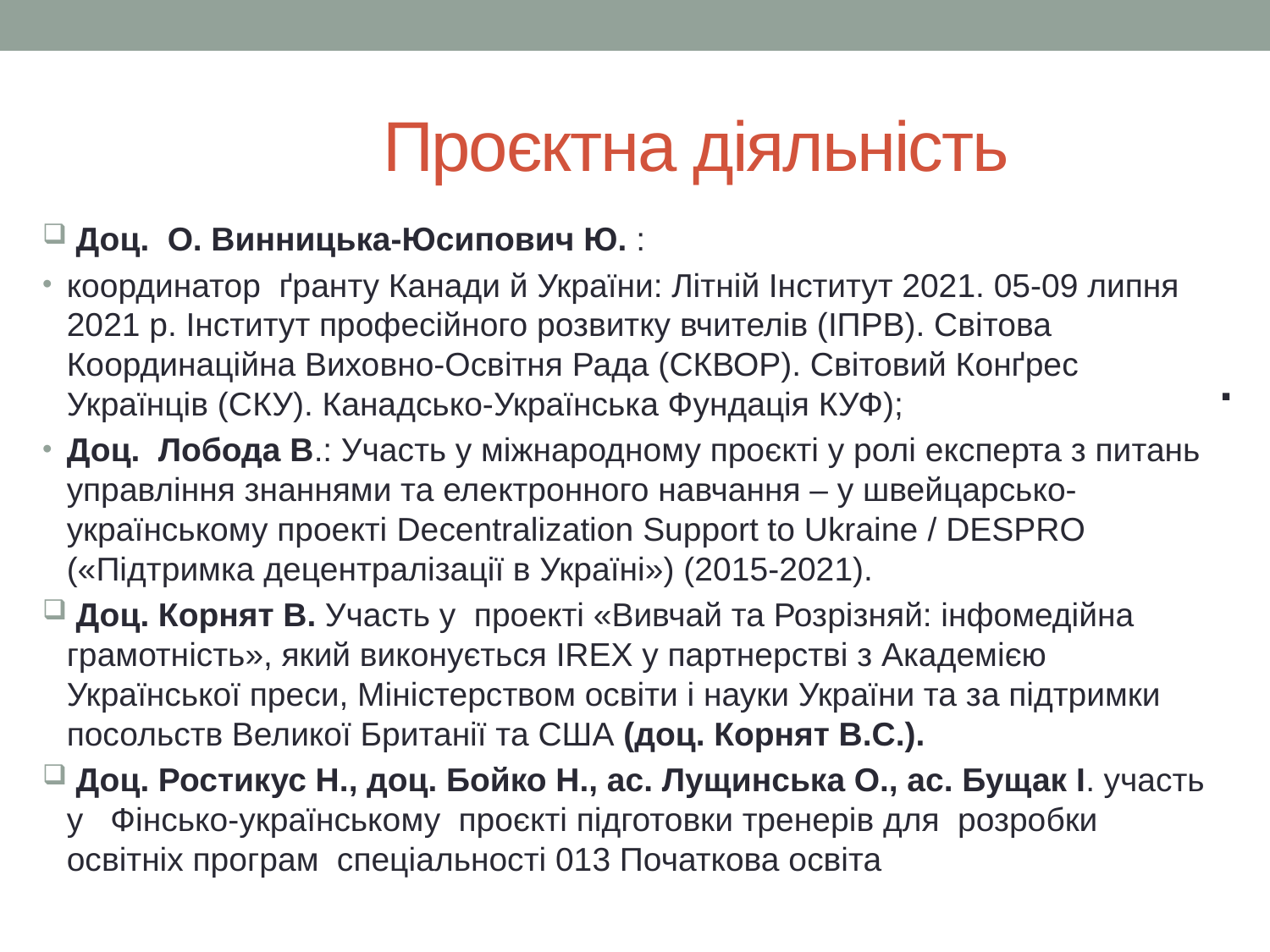

# Проєктна діяльність
 Доц.  О. Винницька-Юсипович Ю. :
координатор  ґранту Канади й України: Літній Інститут 2021. 05-09 липня 2021 р. Інститут професійного розвитку вчителів (ІПРВ). Світова Координаційна Виховно-Освітня Рада (СКВОР). Світовий Конґрес Українців (СКУ). Канадсько-Українська Фундація КУФ);
Доц.  Лобода В.: Участь у міжнародному проєкті у ролі експерта з питань управління знаннями та електронного навчання – у швейцарсько-українському проекті Decentralization Support to Ukraine / DESPRO («Підтримка децентралізації в Україні») (2015-2021).
 Доц. Корнят В. Участь у  проекті «Вивчай та Розрізняй: інфомедійна грамотність», який виконується IREX у партнерстві з Академією Української преси, Міністерством освіти і науки України та за підтримки посольств Великої Британії та США (доц. Корнят В.С.).
 Доц. Ростикус Н., доц. Бойко Н., ас. Лущинська О., ас. Бущак І. участь у   Фінсько-українському  проєкті підготовки тренерів для  розробки освітніх програм  спеціальності 013 Початкова освіта

.